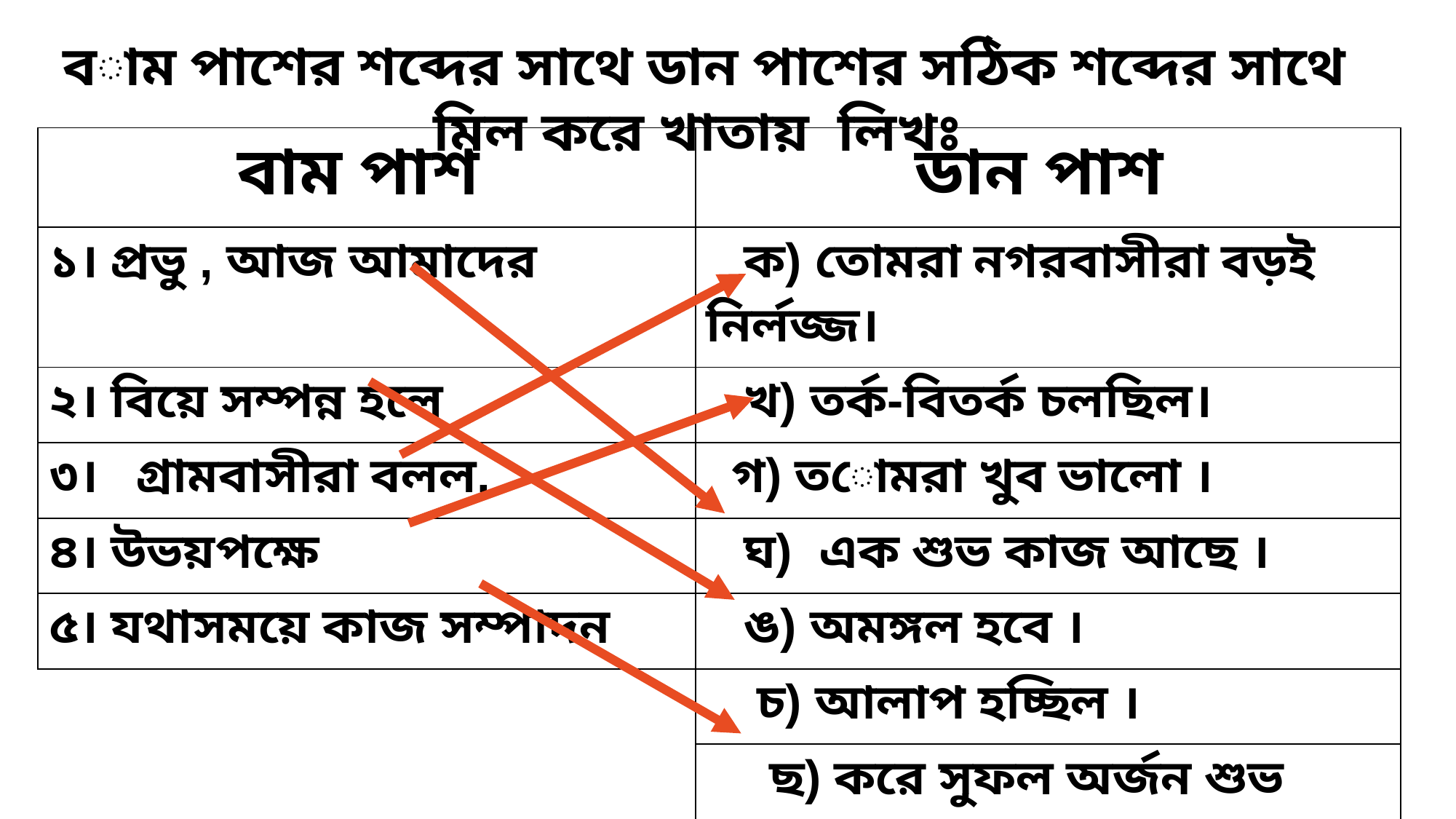

বাম পাশের শব্দের সাথে ডান পাশের সঠিক শব্দের সাথে মিল করে খাতায়  লিখঃ
| বাম পাশ | ডান পাশ |
| --- | --- |
| ১। প্রভু , আজ আমাদের | ক) তোমরা নগরবাসীরা বড়ই নির্লজ্জ। |
| ২। বিয়ে সম্পন্ন হলে | খ) তর্ক-বিতর্ক চলছিল। |
| ৩। গ্রামবাসীরা বলল, | গ) তোমরা খুব ভালো । |
| ৪। উভয়পক্ষে | ঘ) এক শুভ কাজ আছে । |
| ৫। যথাসময়ে কাজ সম্পাদন | ঙ) অমঙ্গল হবে । |
|  | চ) আলাপ হচ্ছিল । |
|  | ছ) করে সুফল অর্জন শুভ লক্ষণ। |